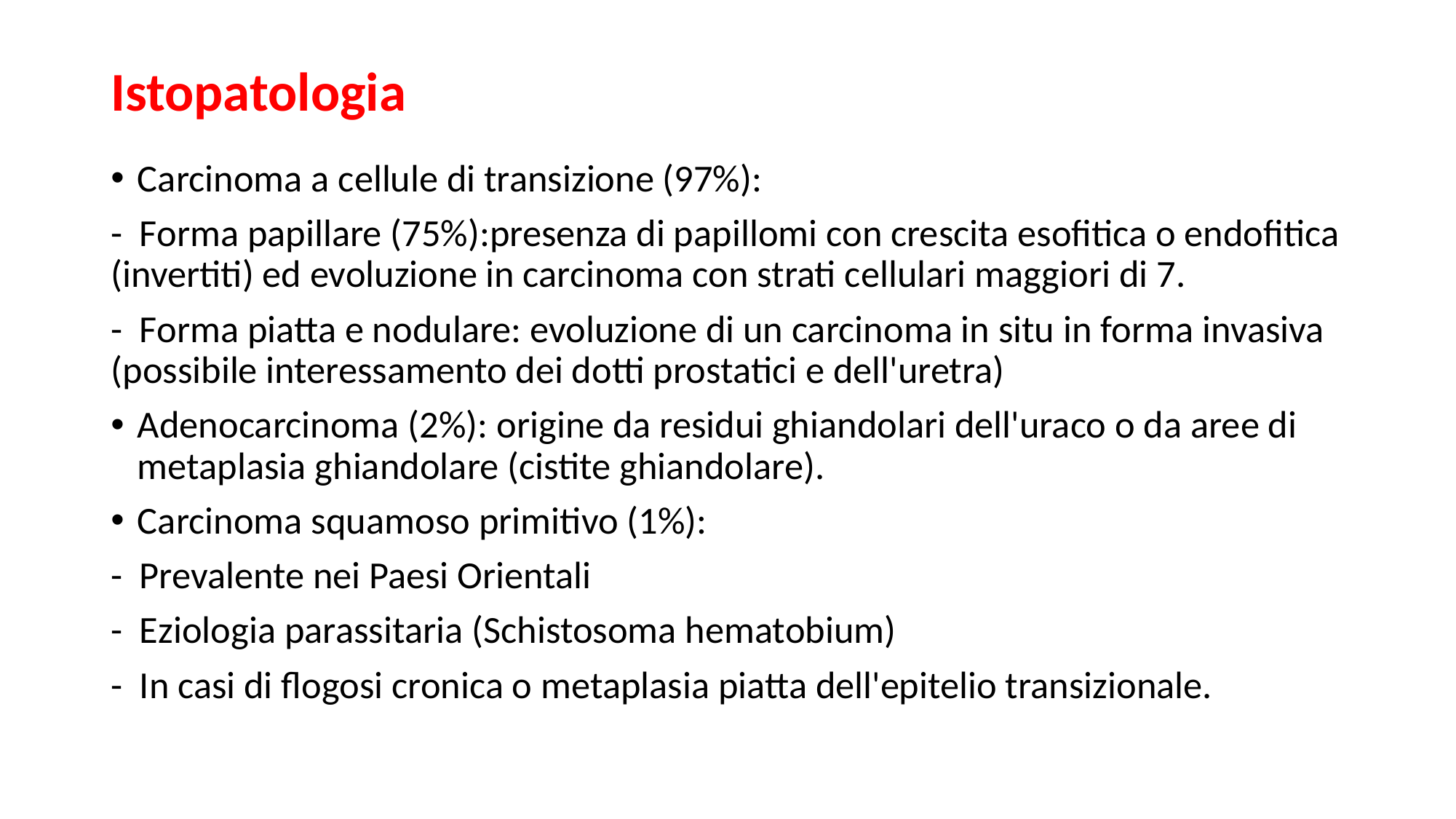

# Istopatologia
Carcinoma a cellule di transizione (97%):
-  Forma papillare (75%):presenza di papillomi con crescita esofitica o endofitica (invertiti) ed evoluzione in carcinoma con strati cellulari maggiori di 7.
-  Forma piatta e nodulare: evoluzione di un carcinoma in situ in forma invasiva (possibile interessamento dei dotti prostatici e dell'uretra)
Adenocarcinoma (2%): origine da residui ghiandolari dell'uraco o da aree di metaplasia ghiandolare (cistite ghiandolare).
Carcinoma squamoso primitivo (1%):
-  Prevalente nei Paesi Orientali
-  Eziologia parassitaria (Schistosoma hematobium)
-  In casi di flogosi cronica o metaplasia piatta dell'epitelio transizionale.